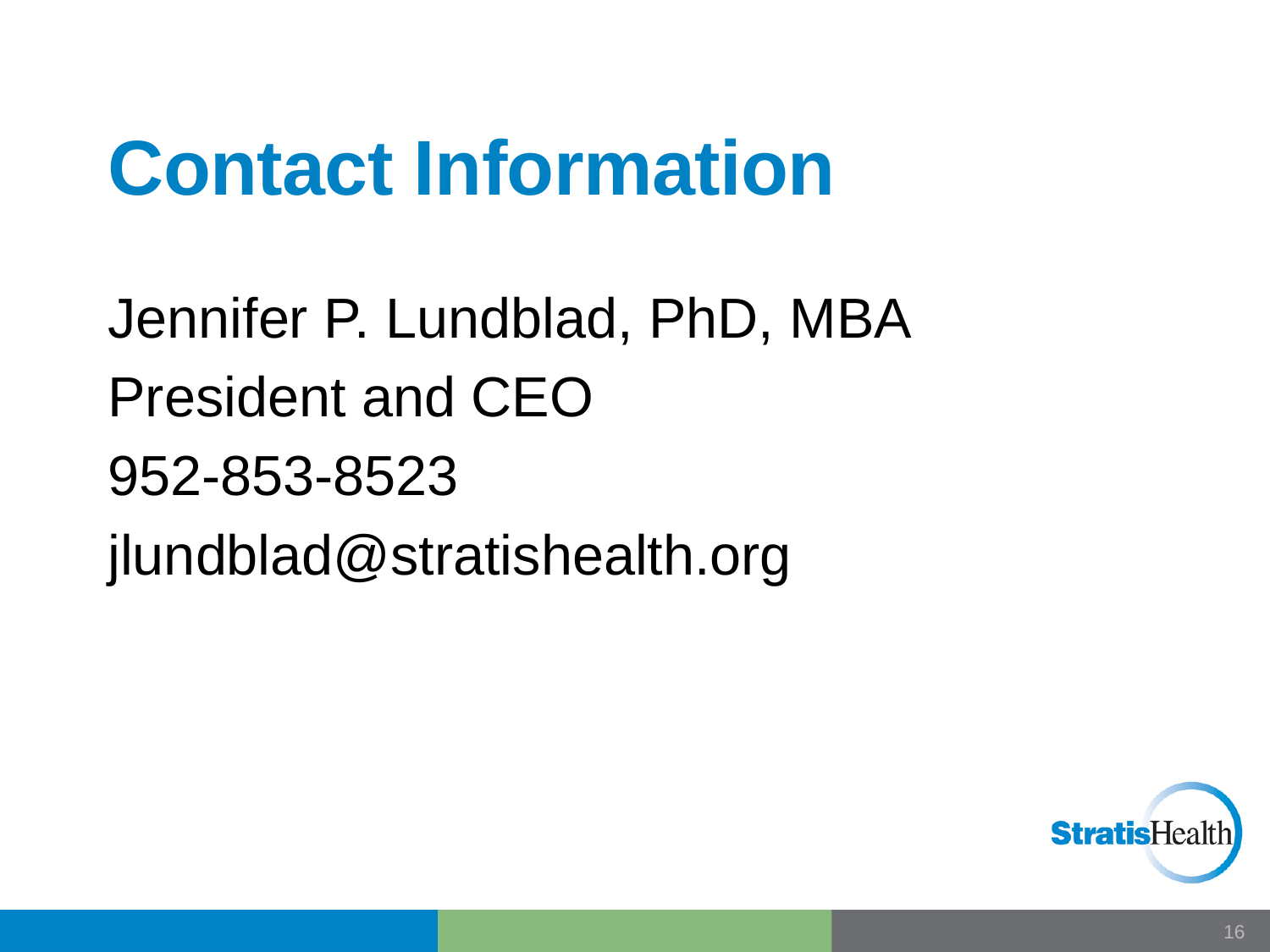

# Contact Information
Jennifer P. Lundblad, PhD, MBA
President and CEO
952-853-8523
jlundblad@stratishealth.org
16